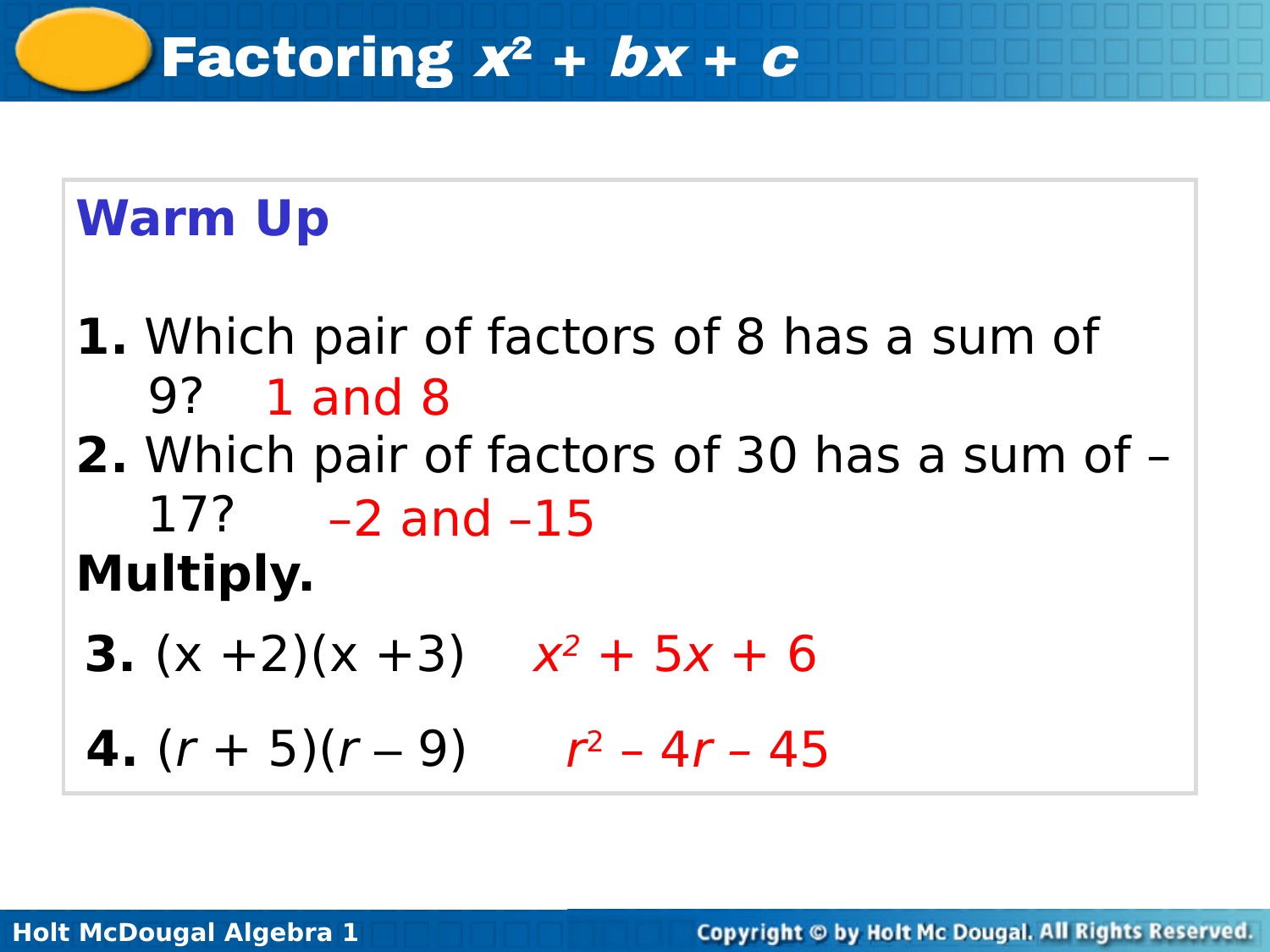

Warm Up

1. Which pair of factors of 8 has a sum of    9?
2. Which pair of factors of 30 has a sum of –17?
Multiply.

1 and 8
–2 and –15
3. (x +2)(x +3)
 x2 + 5x + 6
4. (r + 5)(r – 9)
r2 – 4r – 45